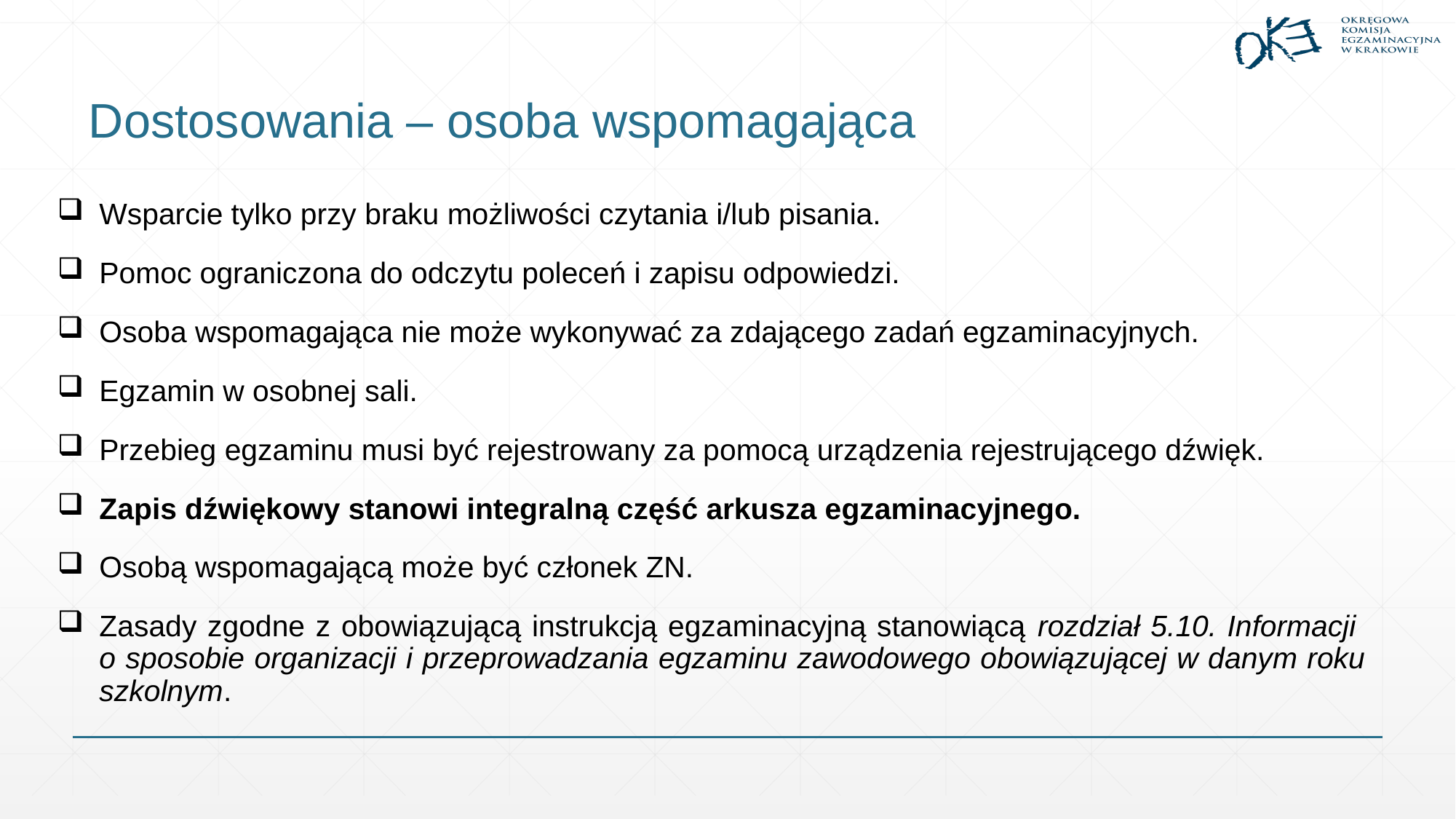

# Dostosowania – osoba wspomagająca
Wsparcie tylko przy braku możliwości czytania i/lub pisania.
Pomoc ograniczona do odczytu poleceń i zapisu odpowiedzi.
Osoba wspomagająca nie może wykonywać za zdającego zadań egzaminacyjnych.
Egzamin w osobnej sali.
Przebieg egzaminu musi być rejestrowany za pomocą urządzenia rejestrującego dźwięk.
Zapis dźwiękowy stanowi integralną część arkusza egzaminacyjnego.
Osobą wspomagającą może być członek ZN.
Zasady zgodne z obowiązującą instrukcją egzaminacyjną stanowiącą rozdział 5.10. Informacji
o sposobie organizacji i przeprowadzania egzaminu zawodowego obowiązującej w danym roku szkolnym.